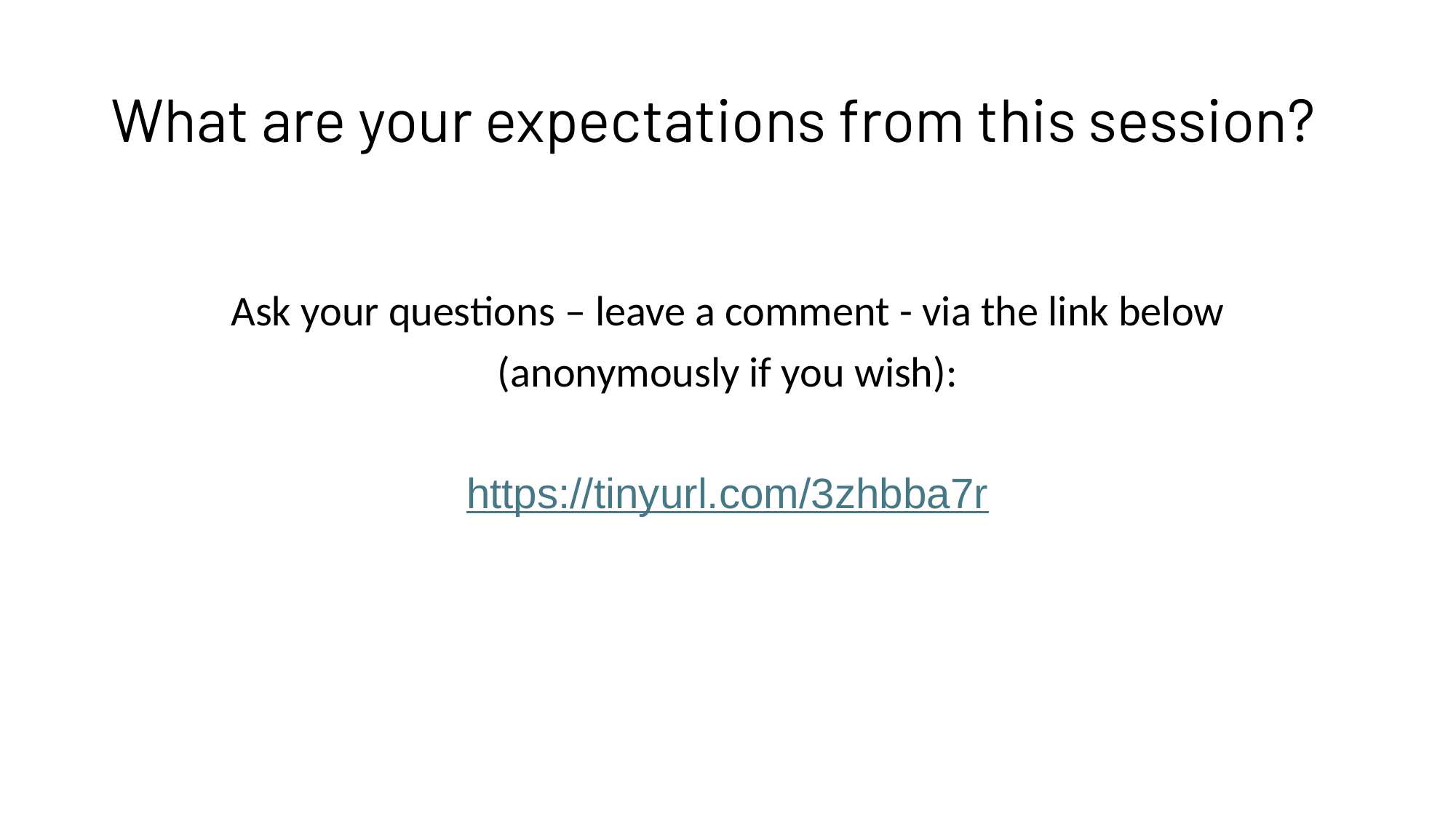

# What are your expectations from this session?

Ask your questions – leave a comment - via the link below
(anonymously if you wish):

https://tinyurl.com/3zhbba7r